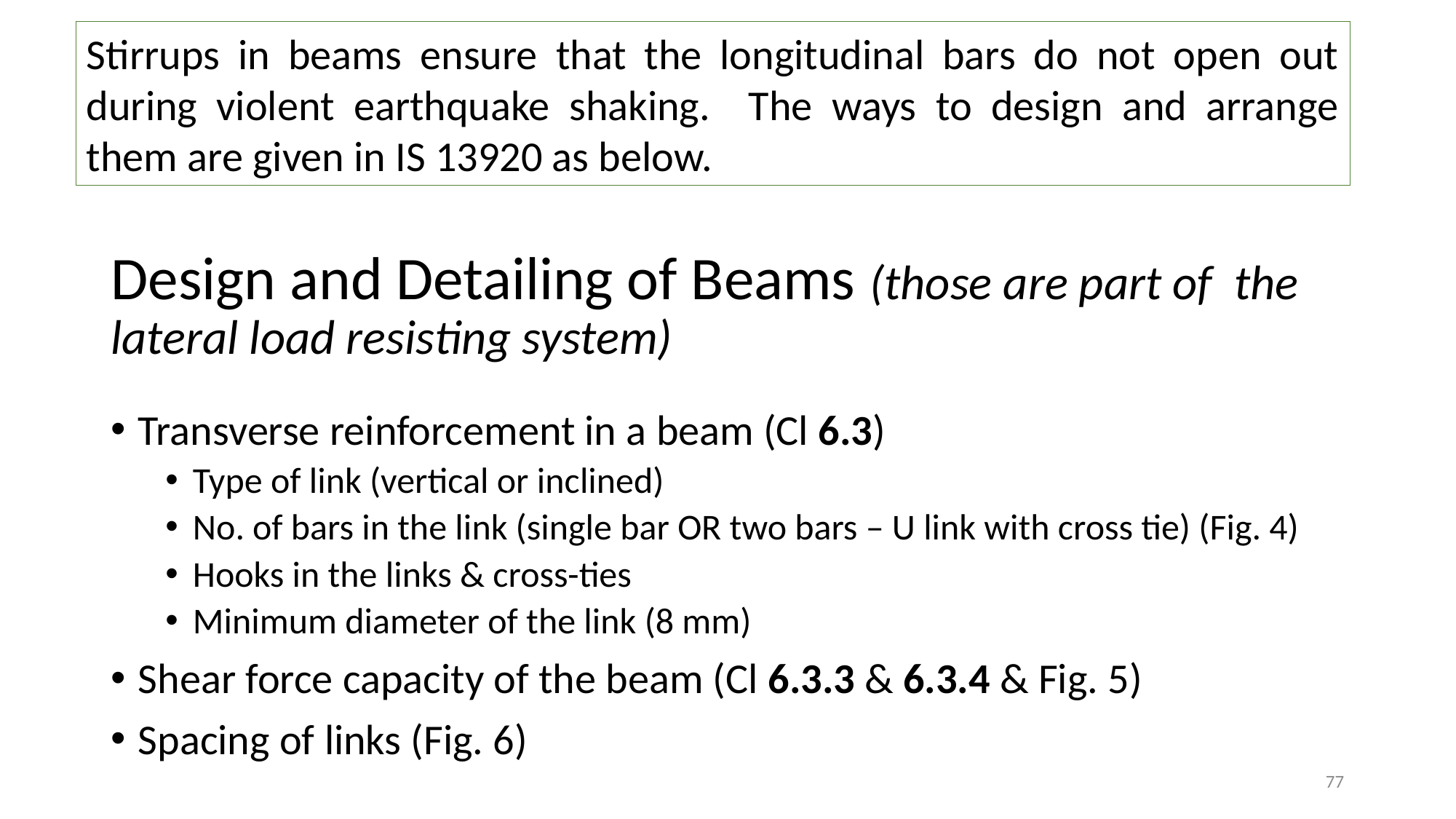

Stirrups in beams ensure that the longitudinal bars do not open out during violent earthquake shaking.  The ways to design and arrange them are given in IS 13920 as below.
# Design and Detailing of Beams (those are part of  the lateral load resisting system)
Transverse reinforcement in a beam (Cl 6.3)
Type of link (vertical or inclined)
No. of bars in the link (single bar OR two bars – U link with cross tie) (Fig. 4)
Hooks in the links & cross-ties
Minimum diameter of the link (8 mm)
Shear force capacity of the beam (Cl 6.3.3 & 6.3.4 & Fig. 5)
Spacing of links (Fig. 6)

77